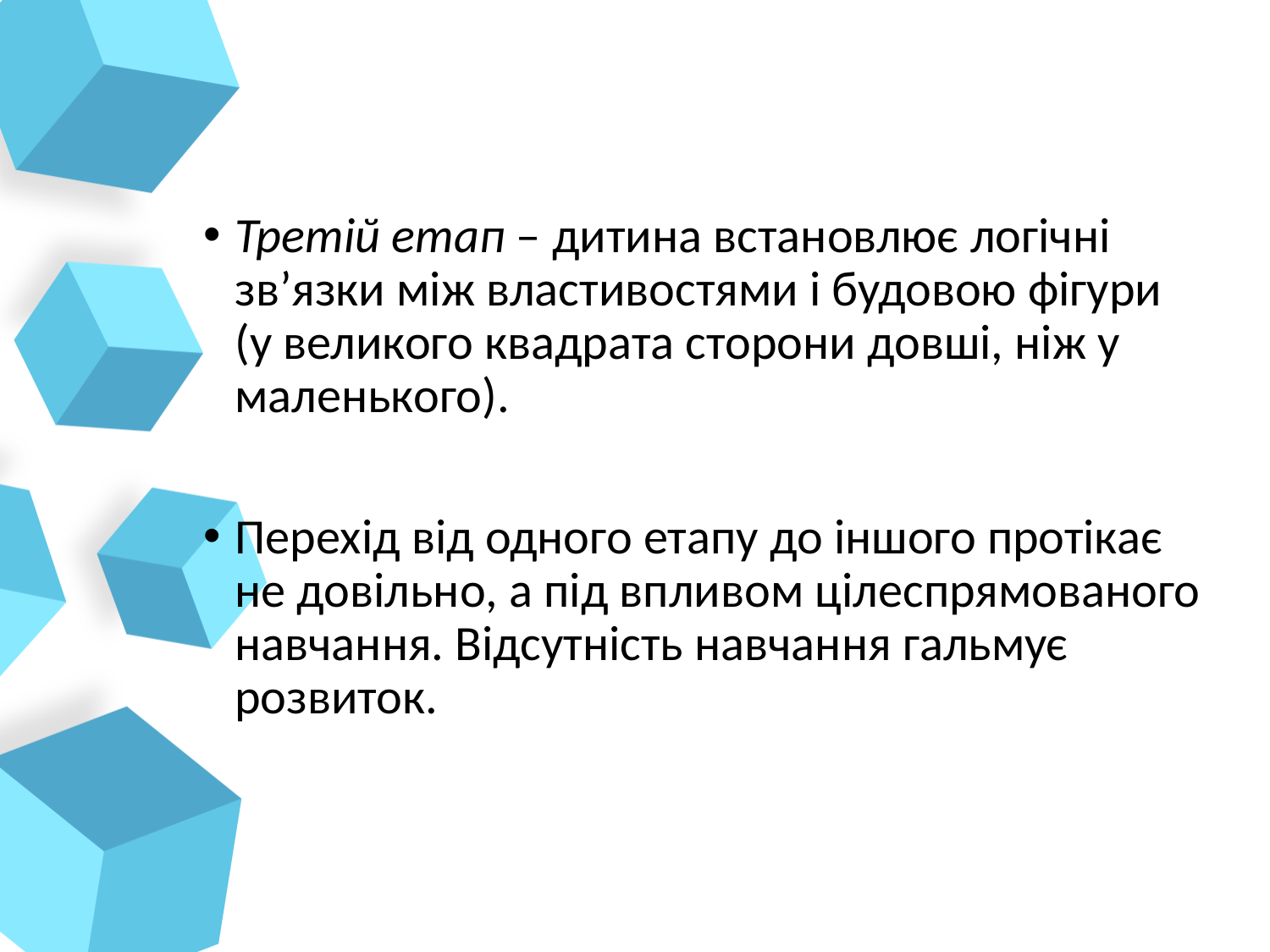

#
Третій етап – дитина встановлює логічні зв’язки між властивостями і будовою фігури (у великого квадрата сторони довші, ніж у маленького).

Перехід від одного етапу до іншого протікає не довільно, а під впливом цілеспрямованого навчання. Відсутність навчання гальмує розвиток.